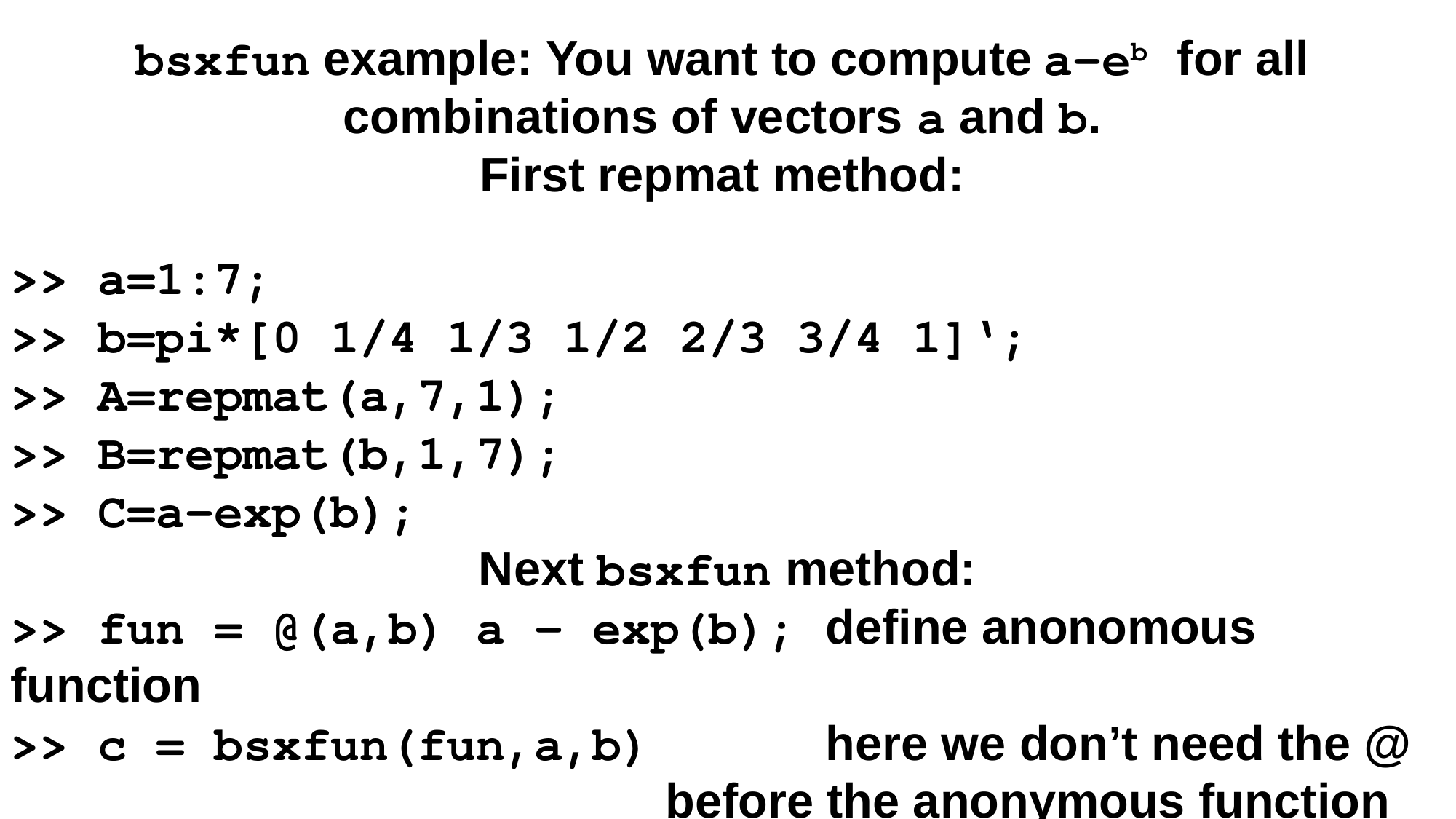

bsxfun example: You want to compute a-eb for all combinations of vectors a and b.
First repmat method:

>> a=1:7;
>> b=pi*[0 1/4 1/3 1/2 2/3 3/4 1]‘;
>> A=repmat(a,7,1);
>> B=repmat(b,1,7);
>> C=a-exp(b);
Next bsxfun method:
>> fun = @(a,b) a - exp(b); define anonomous function
>> c = bsxfun(fun,a,b)      here we don’t need the @              					before the anonymous function name